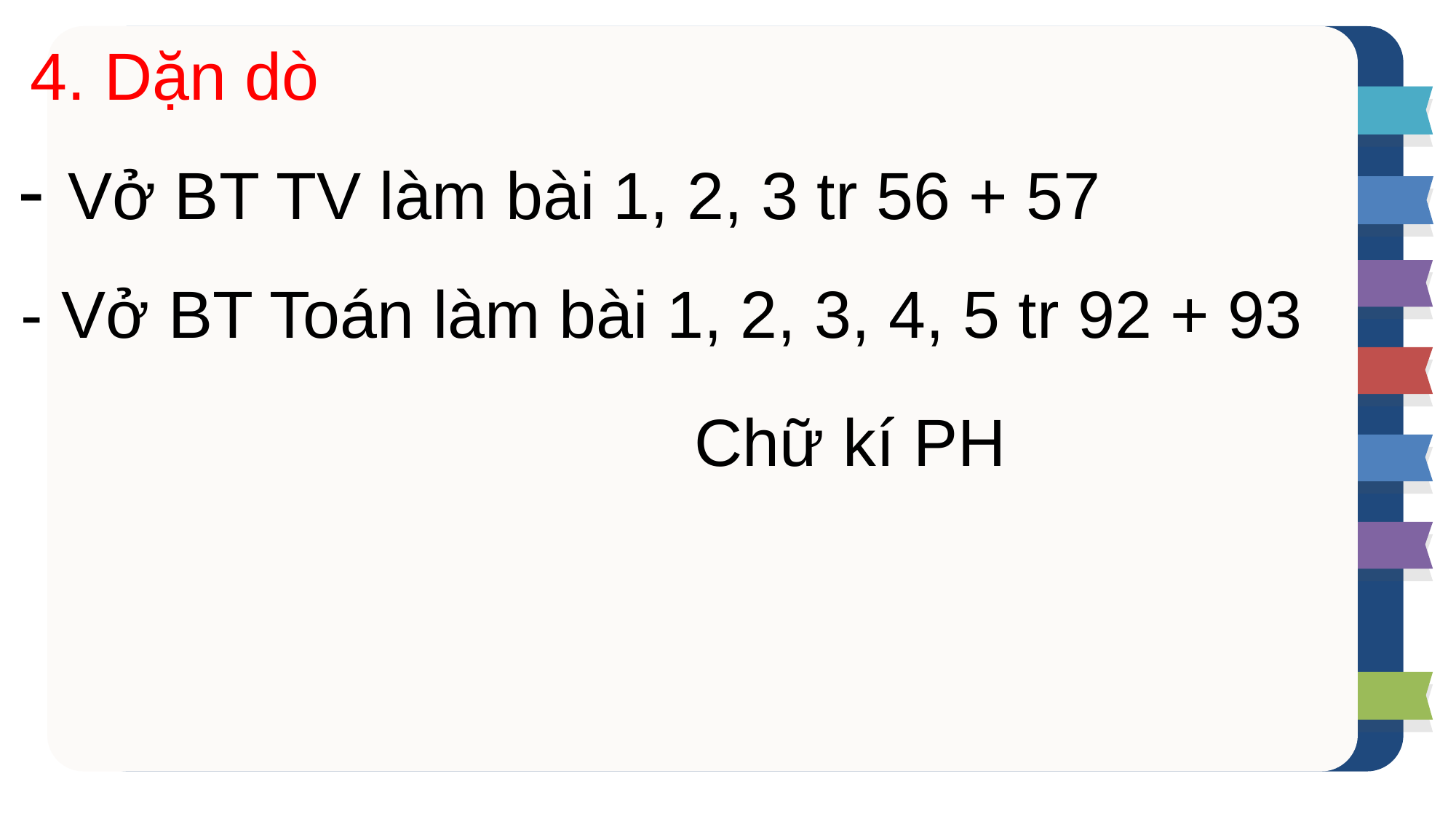

4. Dặn dò
- Vở BT TV làm bài 1, 2, 3 tr 56 + 57
- Vở BT Toán làm bài 1, 2, 3, 4, 5 tr 92 + 93
Chữ kí PH